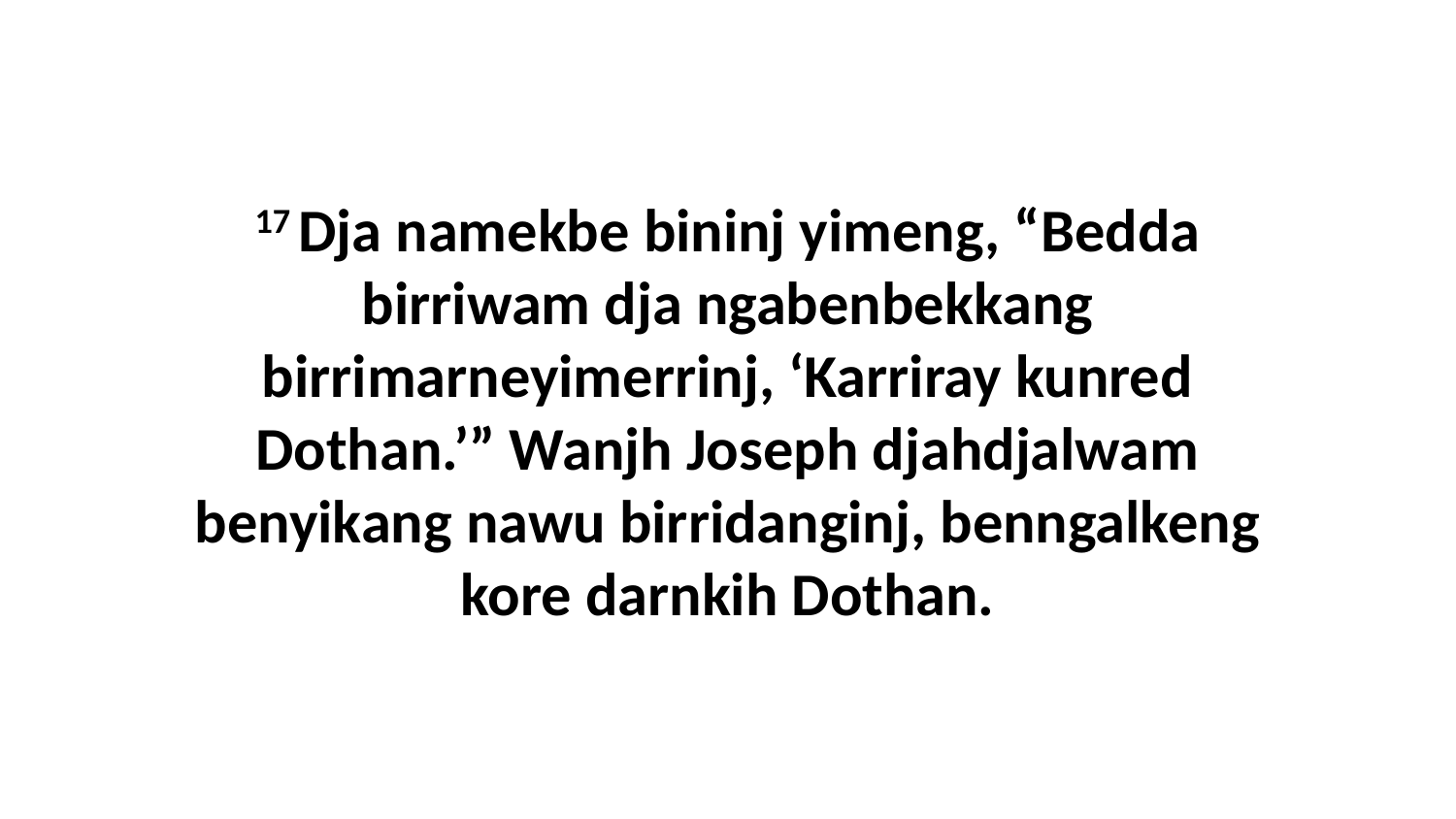

17 Dja namekbe bininj yimeng, “Bedda birriwam dja ngabenbekkang birrimarneyimerrinj, ‘Karriray kunred Dothan.’” Wanjh Joseph djahdjalwam benyikang nawu birridanginj, benngalkeng kore darnkih Dothan.